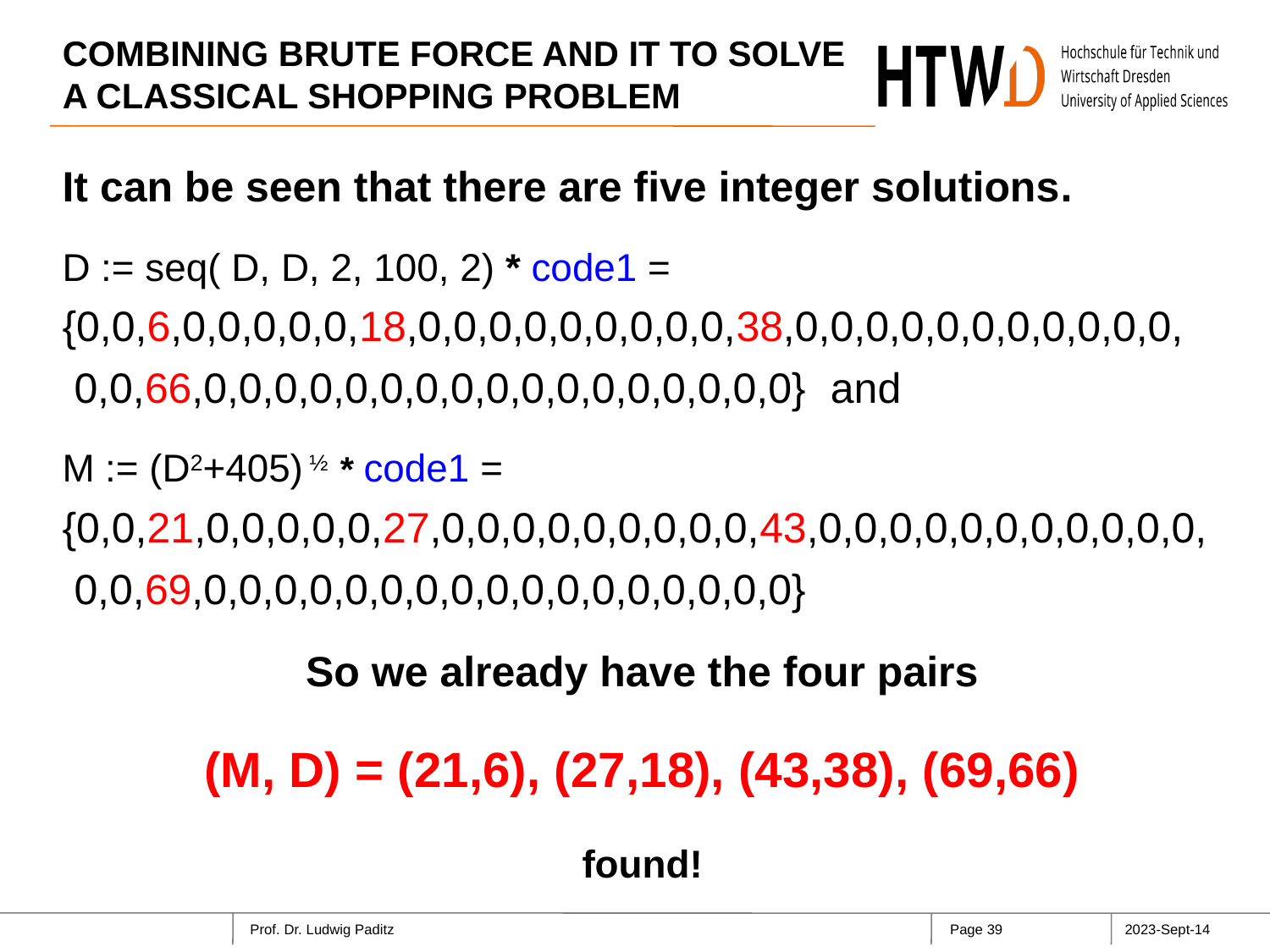

# COMBINING BRUTE FORCE AND IT TO SOLVE A CLASSICAL SHOPPING PROBLEM
It can be seen that there are five integer solutions.
D := seq( D, D, 2, 100, 2) * code1 =
{0,0,6,0,0,0,0,0,18,0,0,0,0,0,0,0,0,0,38,0,0,0,0,0,0,0,0,0,0,0,
 0,0,66,0,0,0,0,0,0,0,0,0,0,0,0,0,0,0,0,0}  and
M := (D2+405) ½  * code1 =
{0,0,21,0,0,0,0,0,27,0,0,0,0,0,0,0,0,0,43,0,0,0,0,0,0,0,0,0,0,0,
 0,0,69,0,0,0,0,0,0,0,0,0,0,0,0,0,0,0,0,0}
So we already have the four pairs
(M, D) = (21,6), (27,18), (43,38), (69,66)
found!